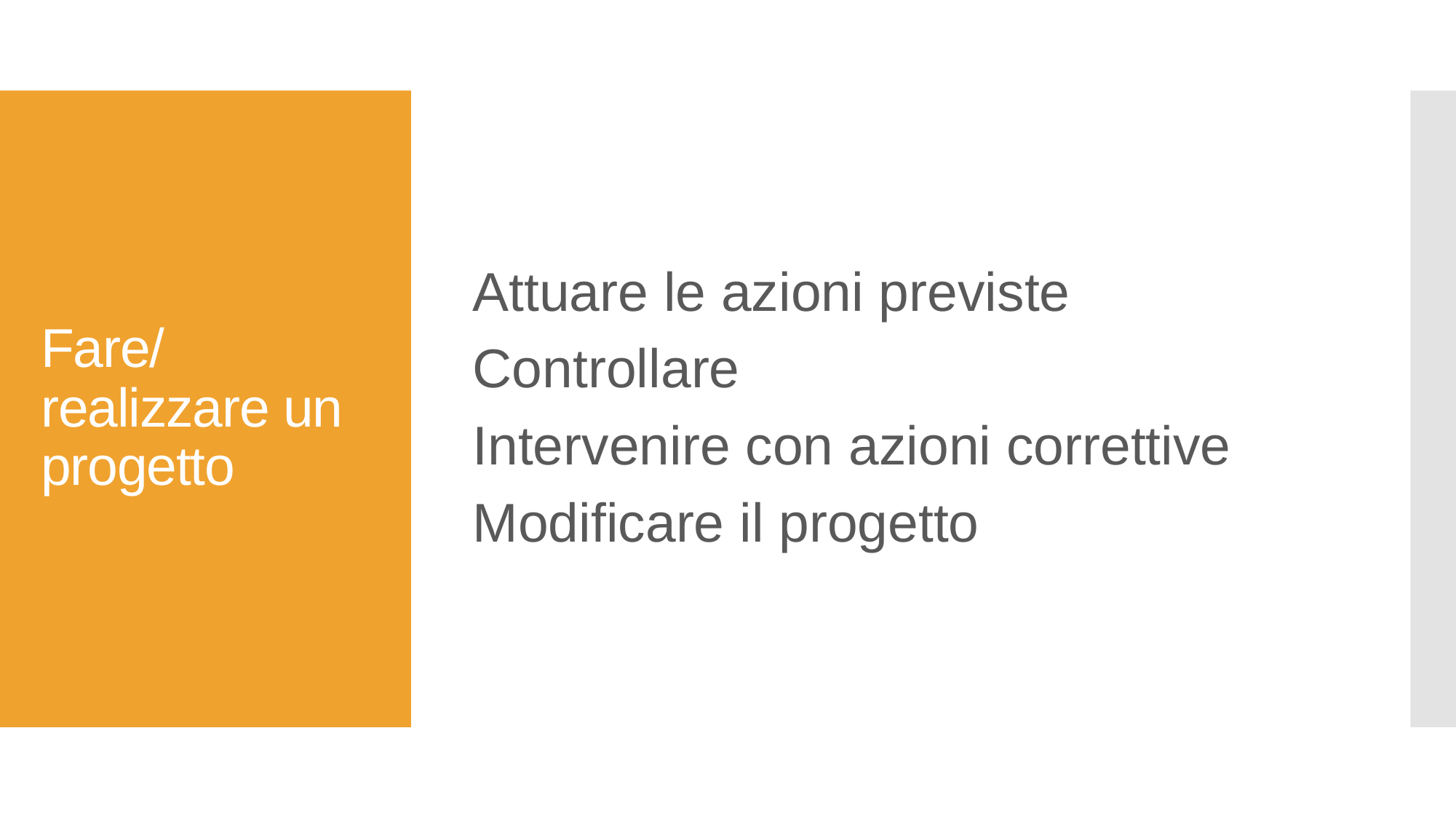

Attuare le azioni previste
Controllare
Intervenire con azioni correttive
Modificare il progetto
# Fare/realizzare un progetto